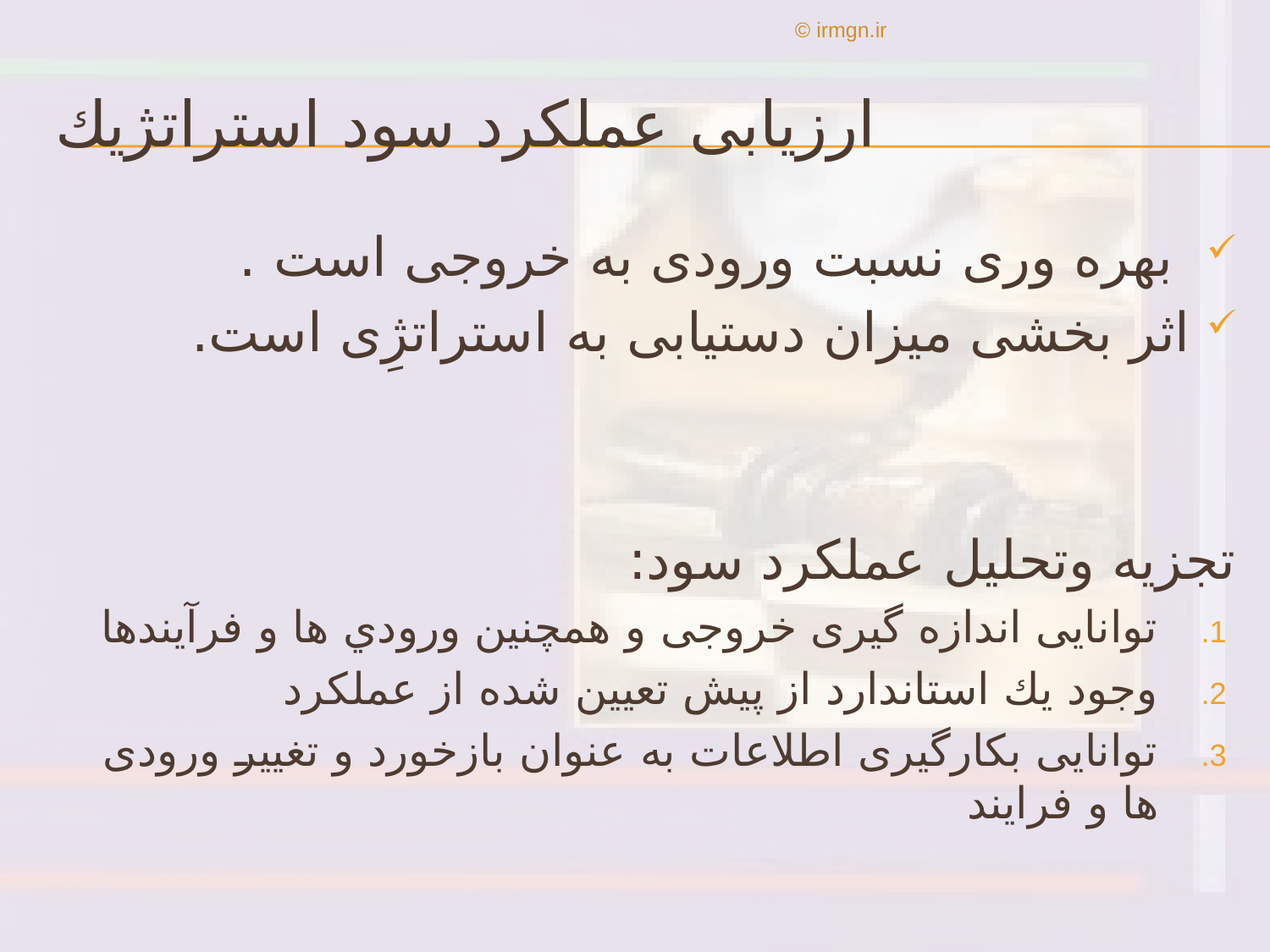

© irmgn.ir
# ارزيابی عملكرد سود استراتژيك
 بهره وری نسبت ورودی به خروجی است .
اثر بخشی ميزان دستيابی به استراتژِی است.

تجزيه وتحليل عملکرد سود:
توانايی اندازه گيری خروجی و همچنين ورودي ها و فرآيندها
وجود يك استاندارد از پيش تعيين شده از عملكرد
توانایی بکارگیری اطلاعات به عنوان بازخورد و تغيير ورودی ها و فرایند